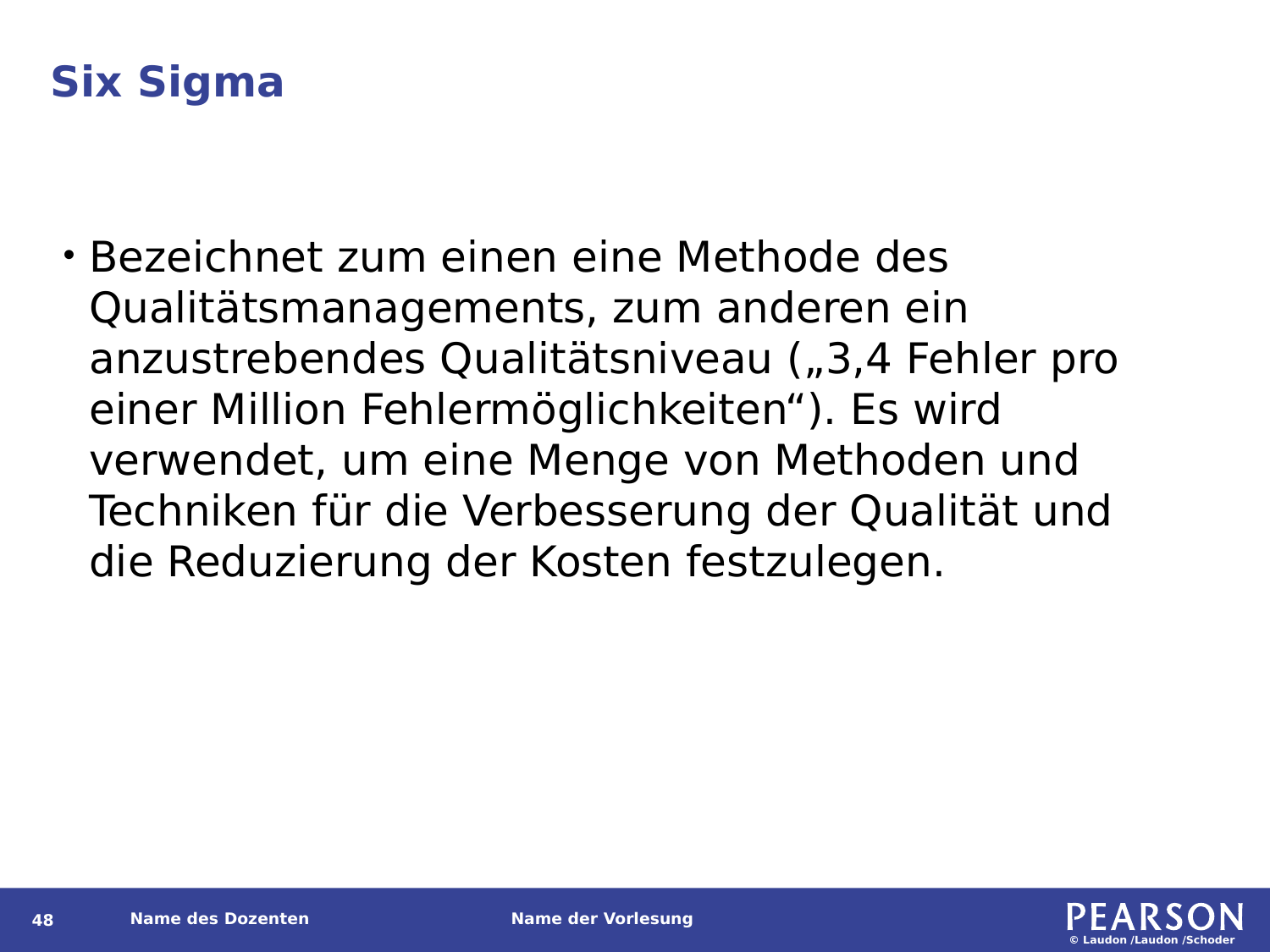

# Six Sigma

Bezeichnet zum einen eine Methode des Qualitätsmanagements, zum anderen ein anzustrebendes Qualitätsniveau („3,4 Fehler pro einer Million Fehlermöglichkeiten“). Es wird verwendet, um eine Menge von Methoden und Techniken für die Verbesserung der Qualität und die Reduzierung der Kosten festzulegen.
48